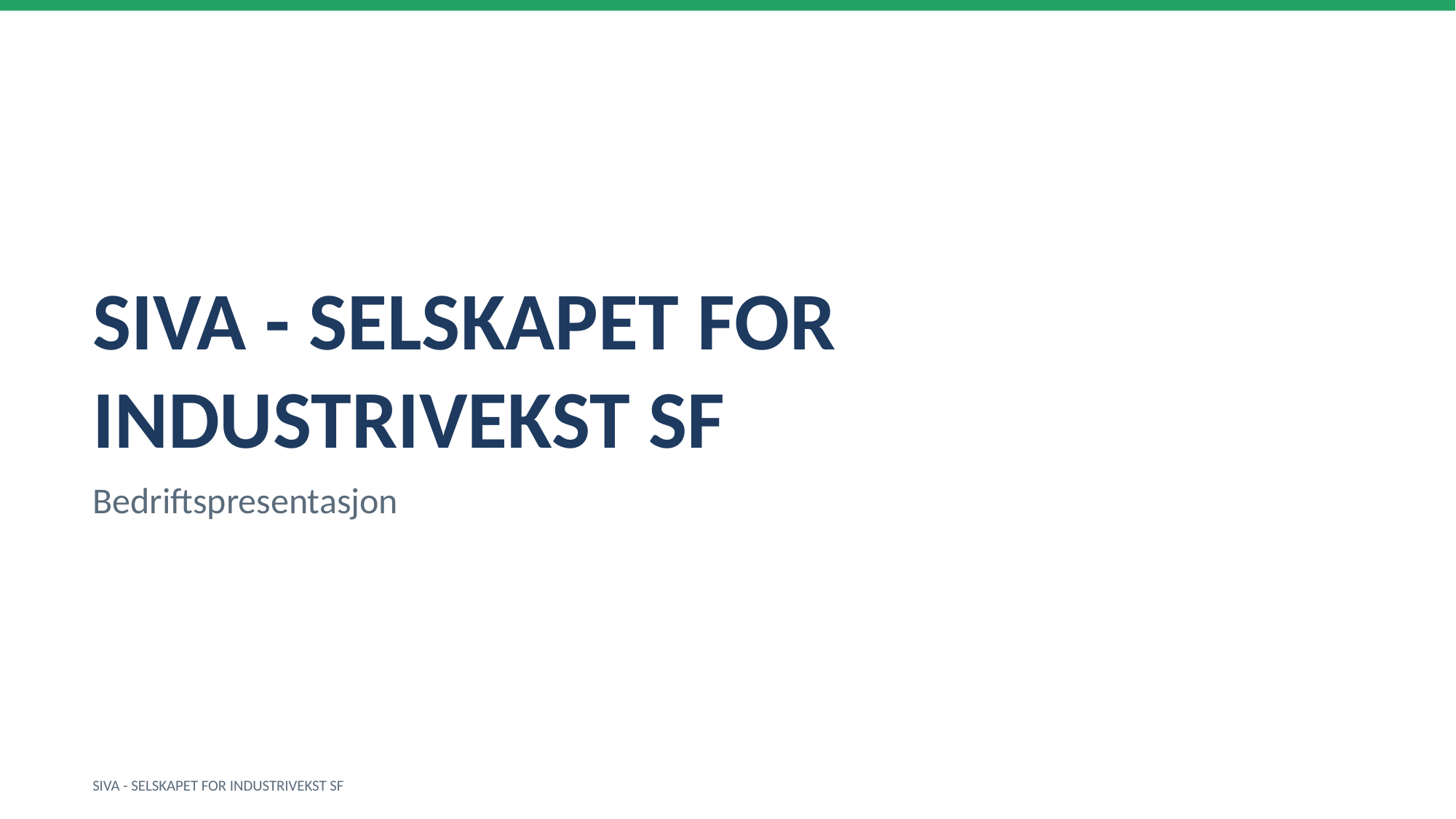

SIVA - SELSKAPET FOR INDUSTRIVEKST SF
Bedriftspresentasjon
SIVA - SELSKAPET FOR INDUSTRIVEKST SF